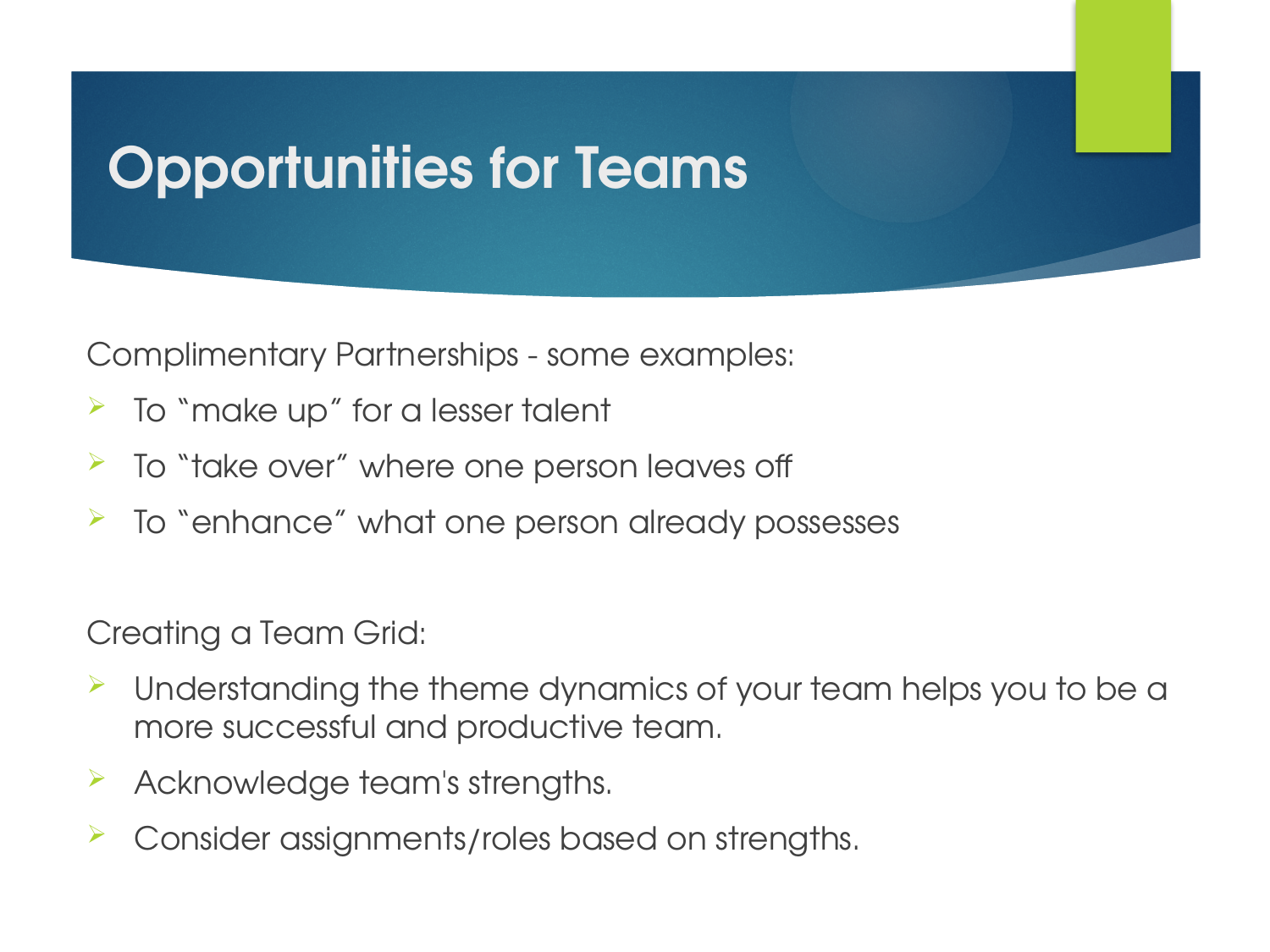

# Opportunities for Teams
Complimentary Partnerships - some examples:
To “make up” for a lesser talent
To “take over” where one person leaves off
To “enhance” what one person already possesses

Creating a Team Grid:
Understanding the theme dynamics of your team helps you to be a more successful and productive team.
Acknowledge team's strengths.
Consider assignments/roles based on strengths.